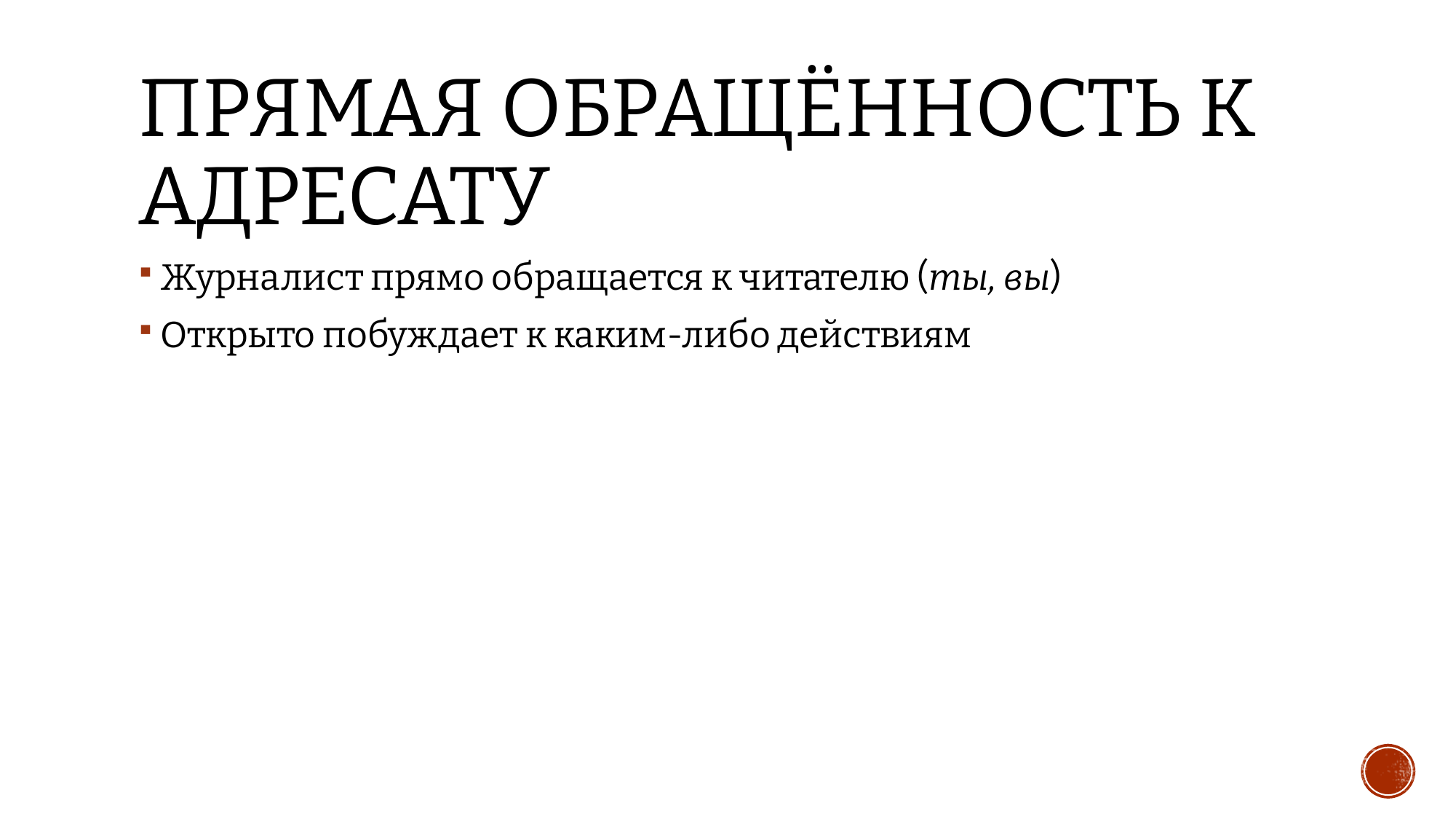

# Прямая обращённость к адресату
Журналист прямо обращается к читателю (ты, вы)
Открыто побуждает к каким-либо действиям